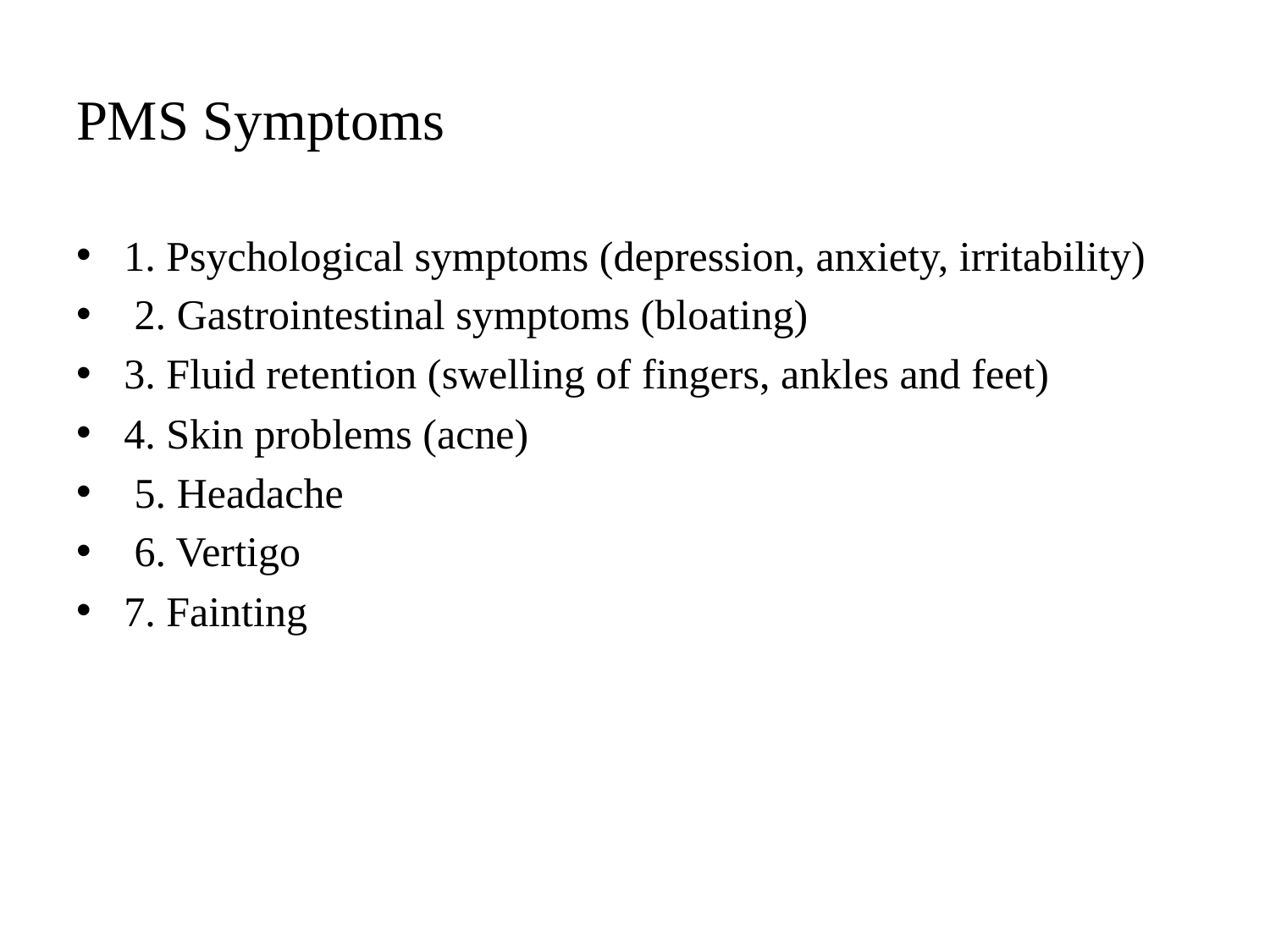

# PMS Symptoms
1. Psychological symptoms (depression, anxiety, irritability)
 2. Gastrointestinal symptoms (bloating)
3. Fluid retention (swelling of fingers, ankles and feet)
4. Skin problems (acne)
 5. Headache
 6. Vertigo
7. Fainting